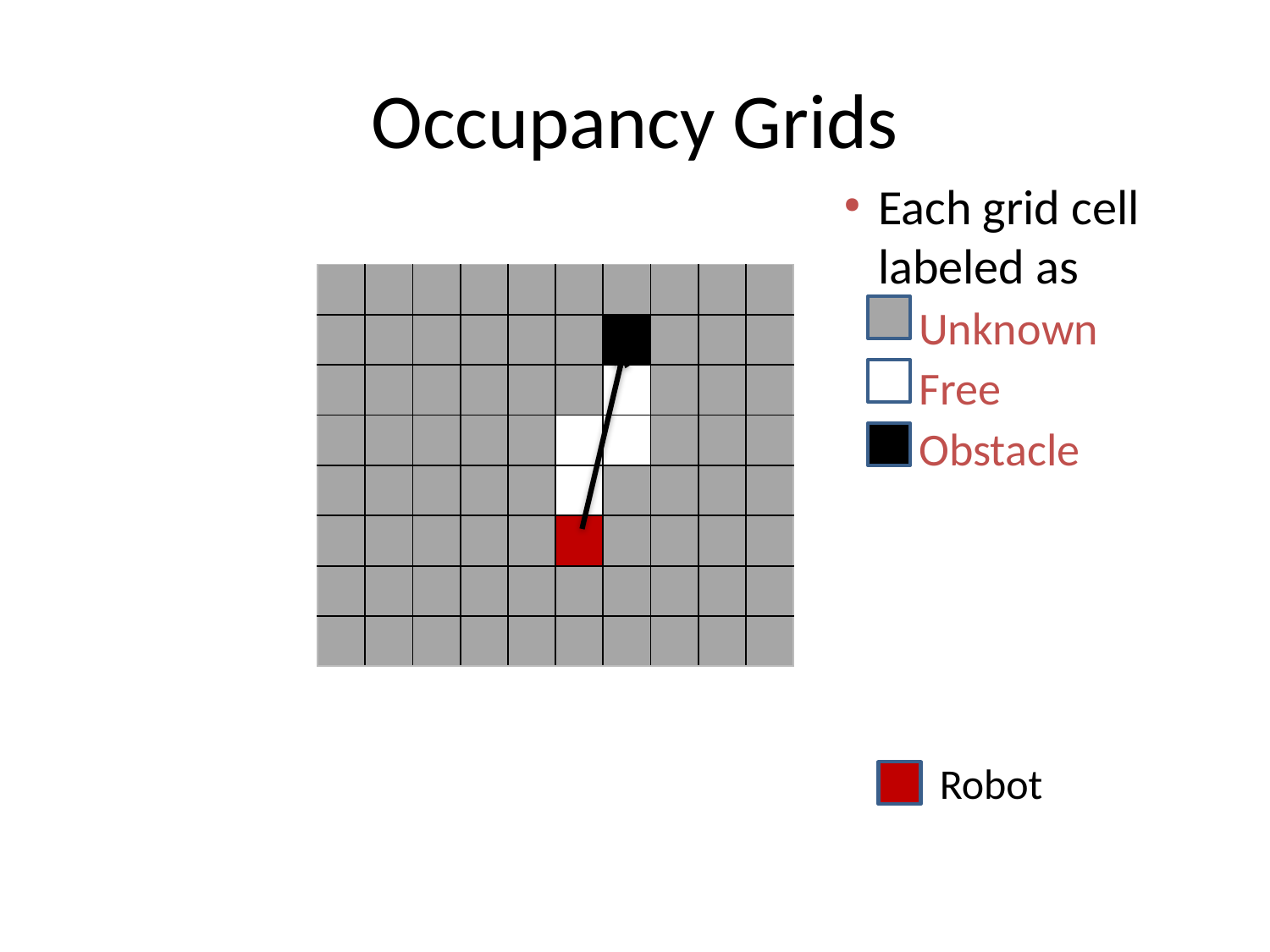

# Occupancy Grids
Each grid cell labeled as
Unknown
Free
Obstacle

|  |  |  |  |  |  |  |  |  |  |
| --- | --- | --- | --- | --- | --- | --- | --- | --- | --- |
|  |  |  |  |  |  |  |  |  |  |
|  |  |  |  |  |  |  |  |  |  |
|  |  |  |  |  |  |  |  |  |  |
|  |  |  |  |  |  |  |  |  |  |
|  |  |  |  |  |  |  |  |  |  |
|  |  |  |  |  |  |  |  |  |  |
|  |  |  |  |  |  |  |  |  |  |

Robot